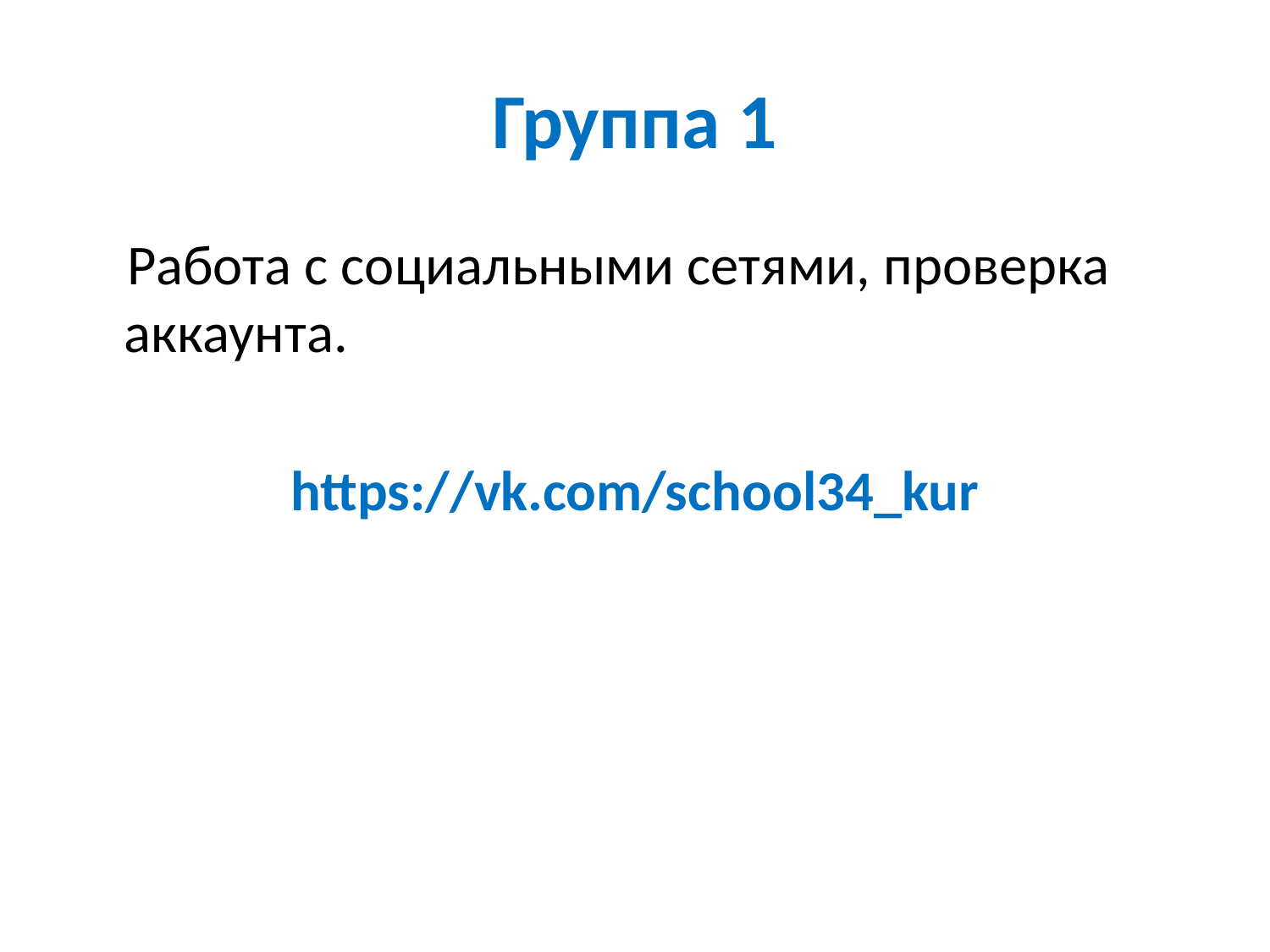

# Группа 1
    Работа с социальными сетями, проверка аккаунта.

https://vk.com/school34_kur